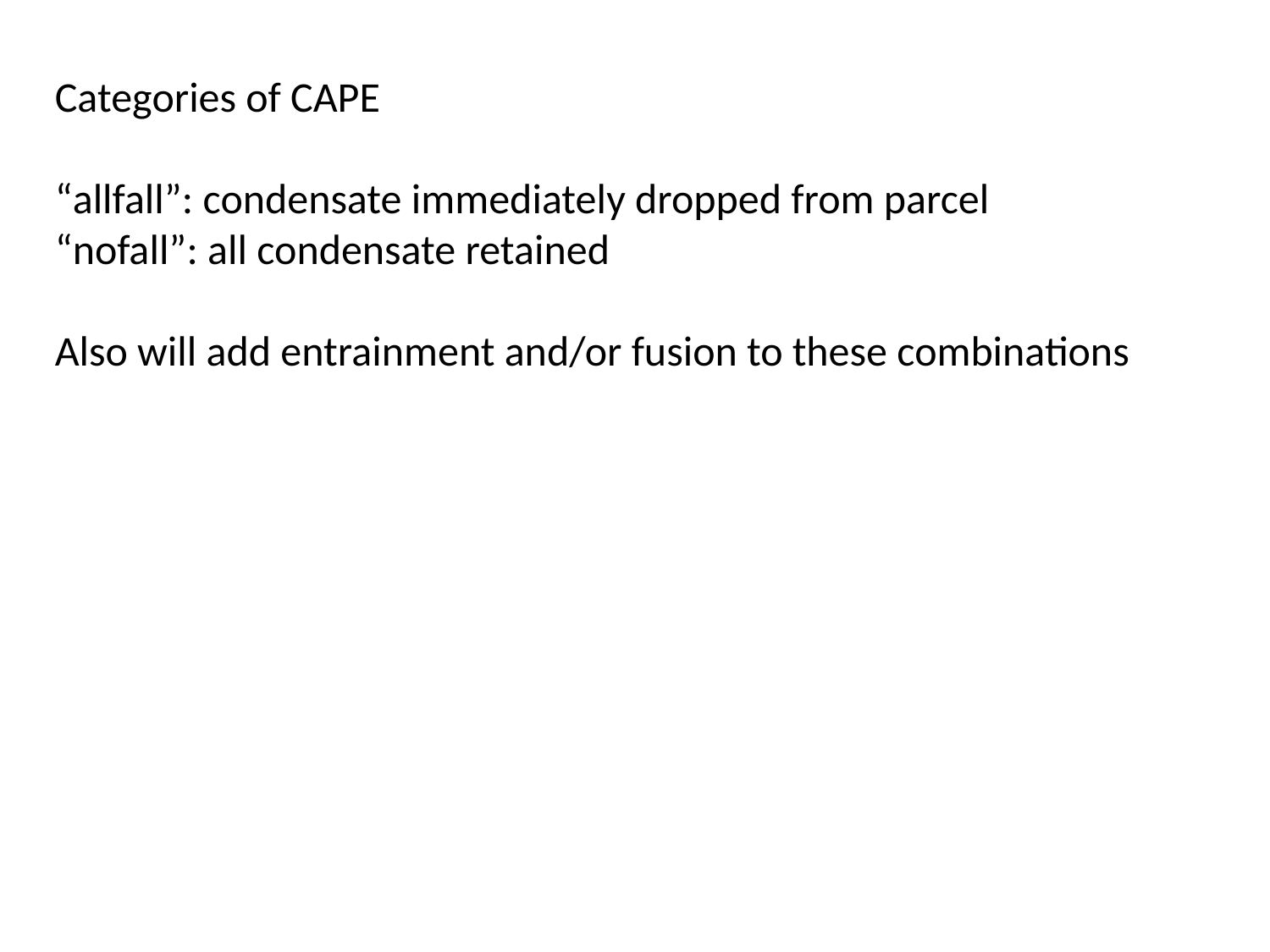

Categories of CAPE

“allfall”: condensate immediately dropped from parcel
“nofall”: all condensate retained

Also will add entrainment and/or fusion to these combinations